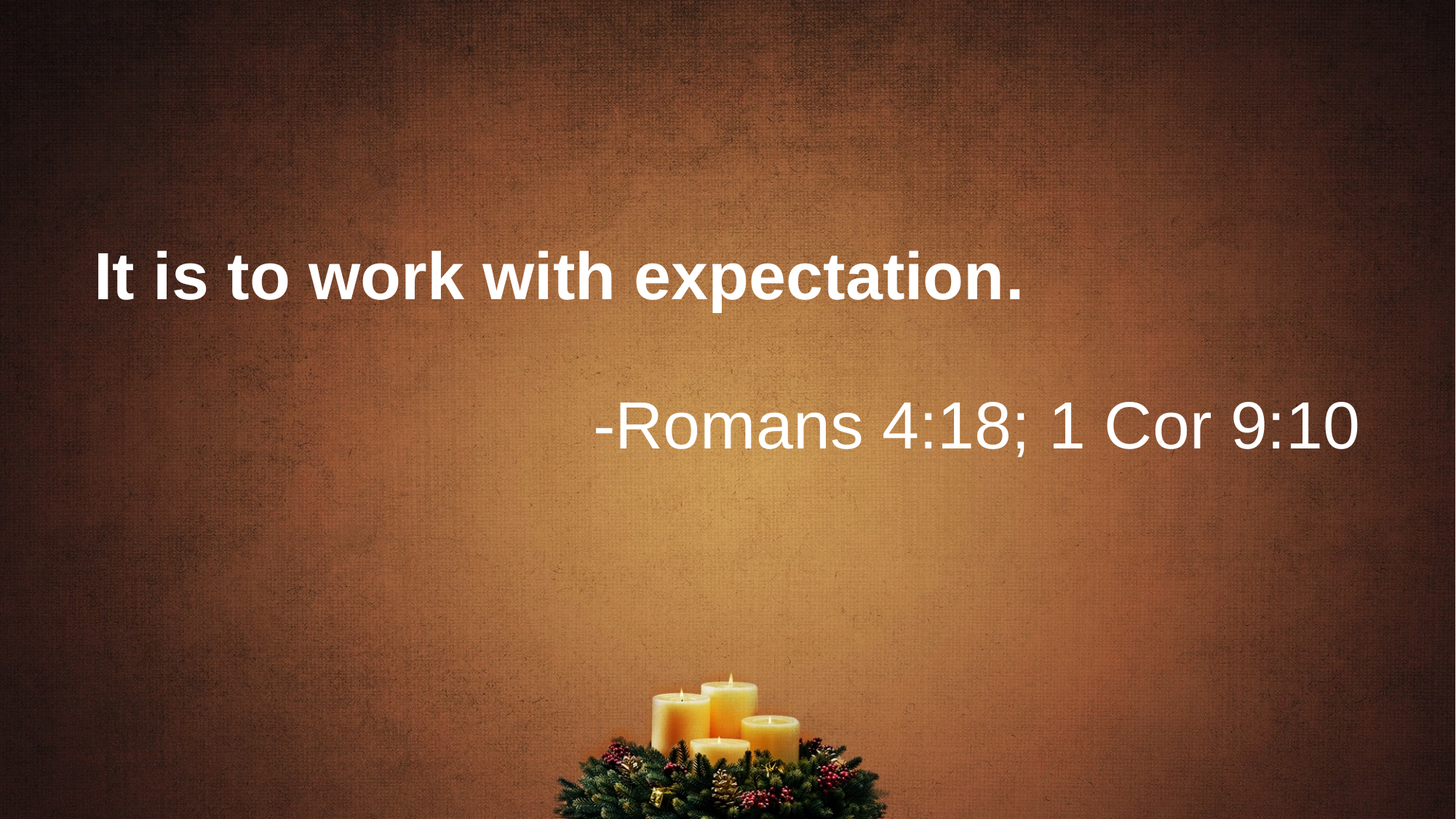

# It is to work with expectation.

-Romans 4:18; 1 Cor 9:10